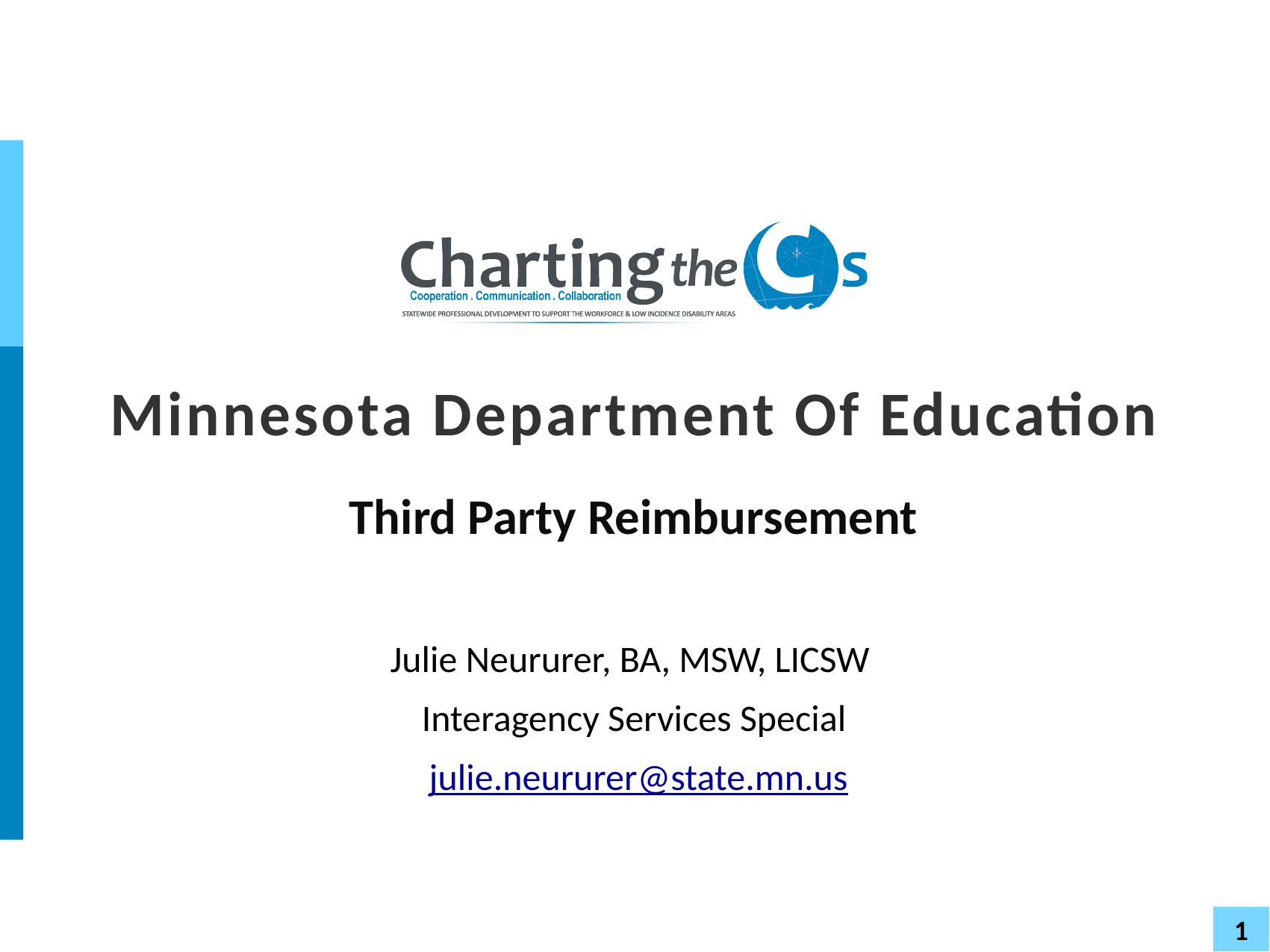

# Minnesota Department Of Education
Third Party Reimbursement
Julie Neururer, BA, MSW, LICSW
Interagency Services Special
 julie.neururer@state.mn.us